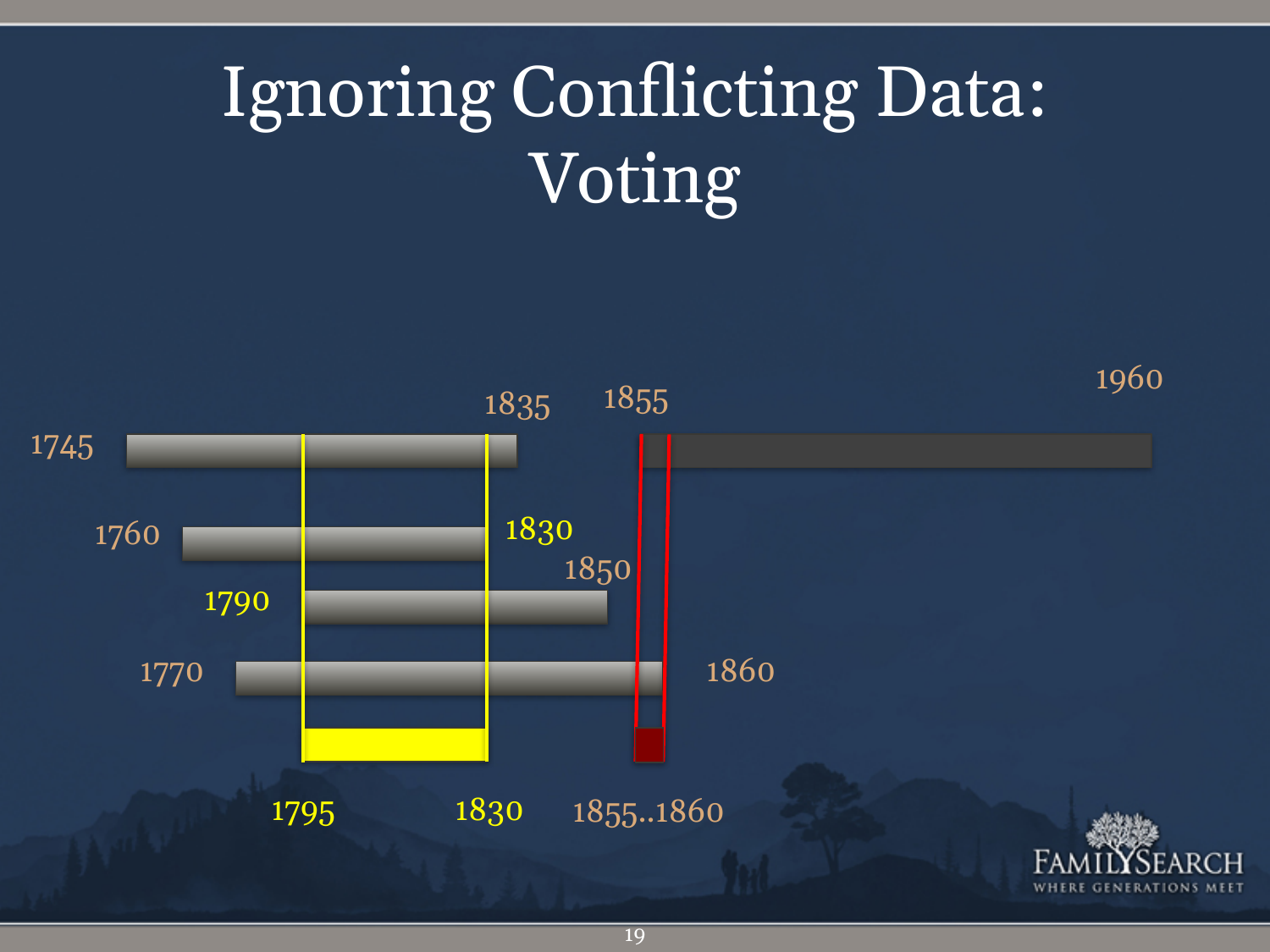

# Ignoring Conflicting Data: Voting
1960
1855
1835
1745

1830
1760

1850
1790

1770
1860

1795
1830
1855..1860
19